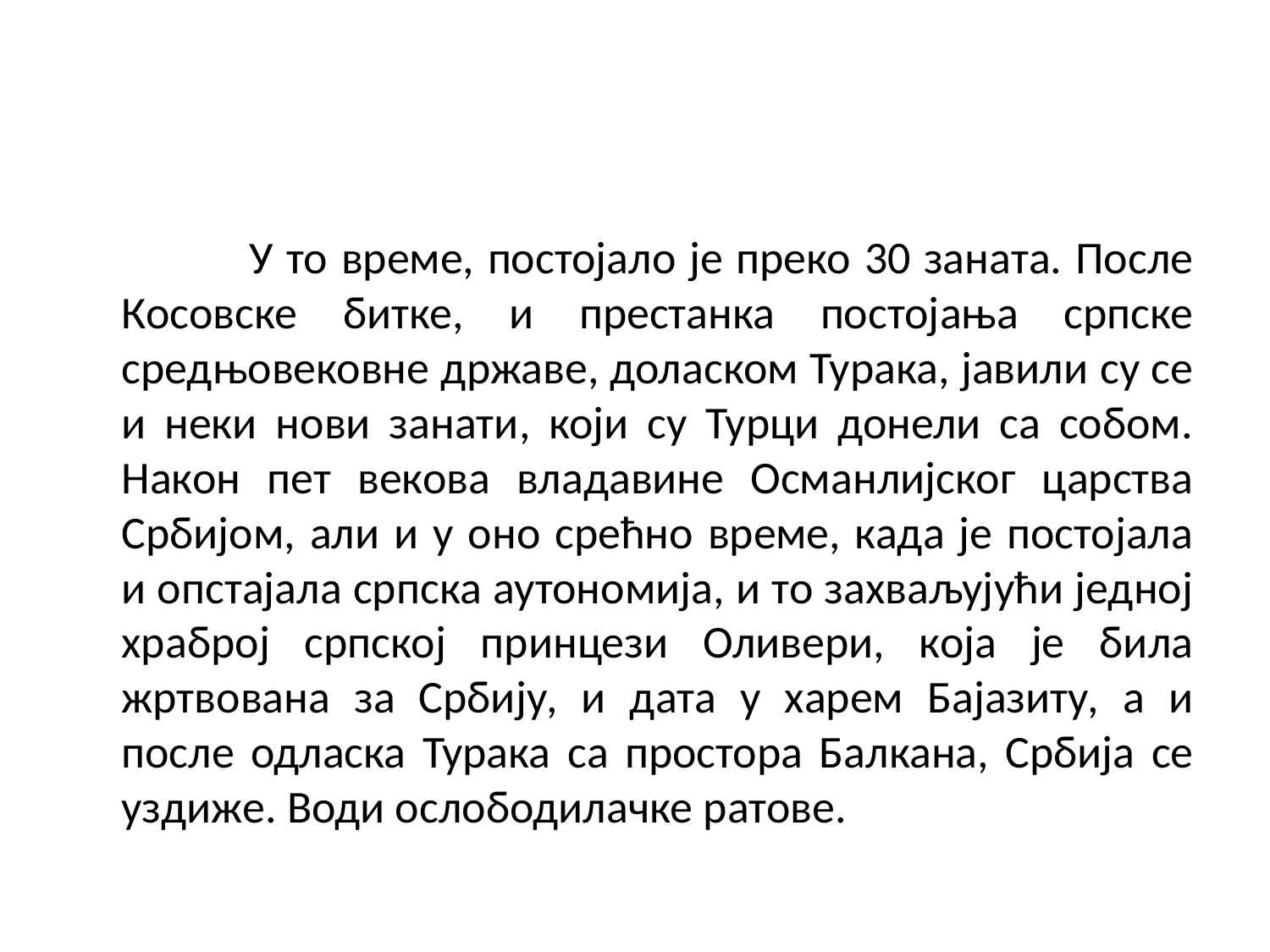

#
             У то време, постојало је преко 30 заната. После Косовске битке, и престанка постојања српске средњовековне државе, доласком Турака, јавили су се и неки нови занати, који су Турци донели са собом. Након пет векова владавине Османлијског царства Србијом, али и у оно срећно време, када је постојала и опстајала српска аутономија, и то захваљујући једној храброј српској принцези Оливери, која је била жртвована за Србију, и дата у харем Бајазиту, а и после одласка Турака са простора Балкана, Србија се уздиже. Води ослободилачке ратове.